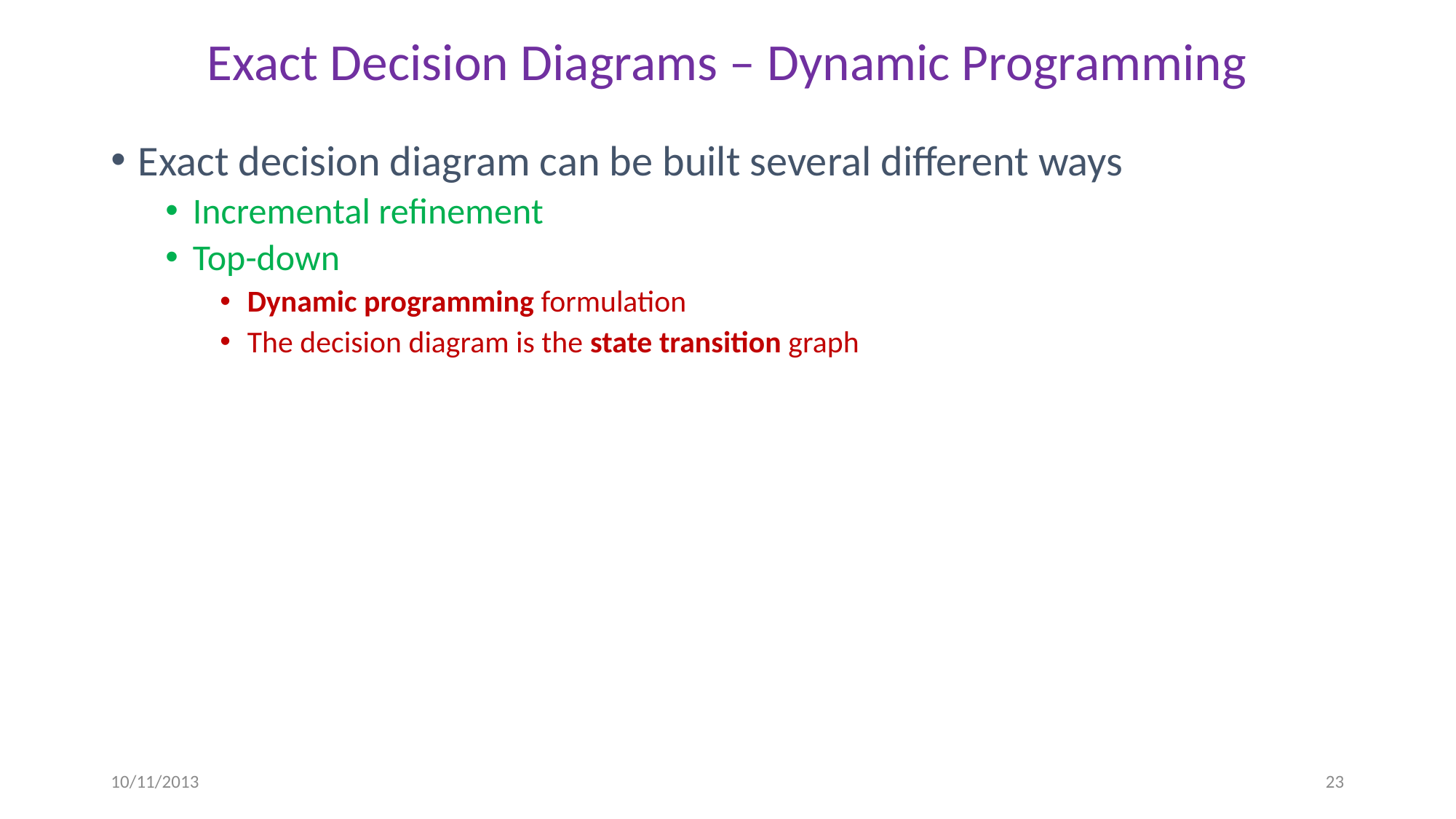

# Exact Decision Diagrams – Dynamic Programming
Exact decision diagram can be built several different ways
Incremental refinement
Top-down
Dynamic programming formulation
The decision diagram is the state transition graph
10/11/2013
23